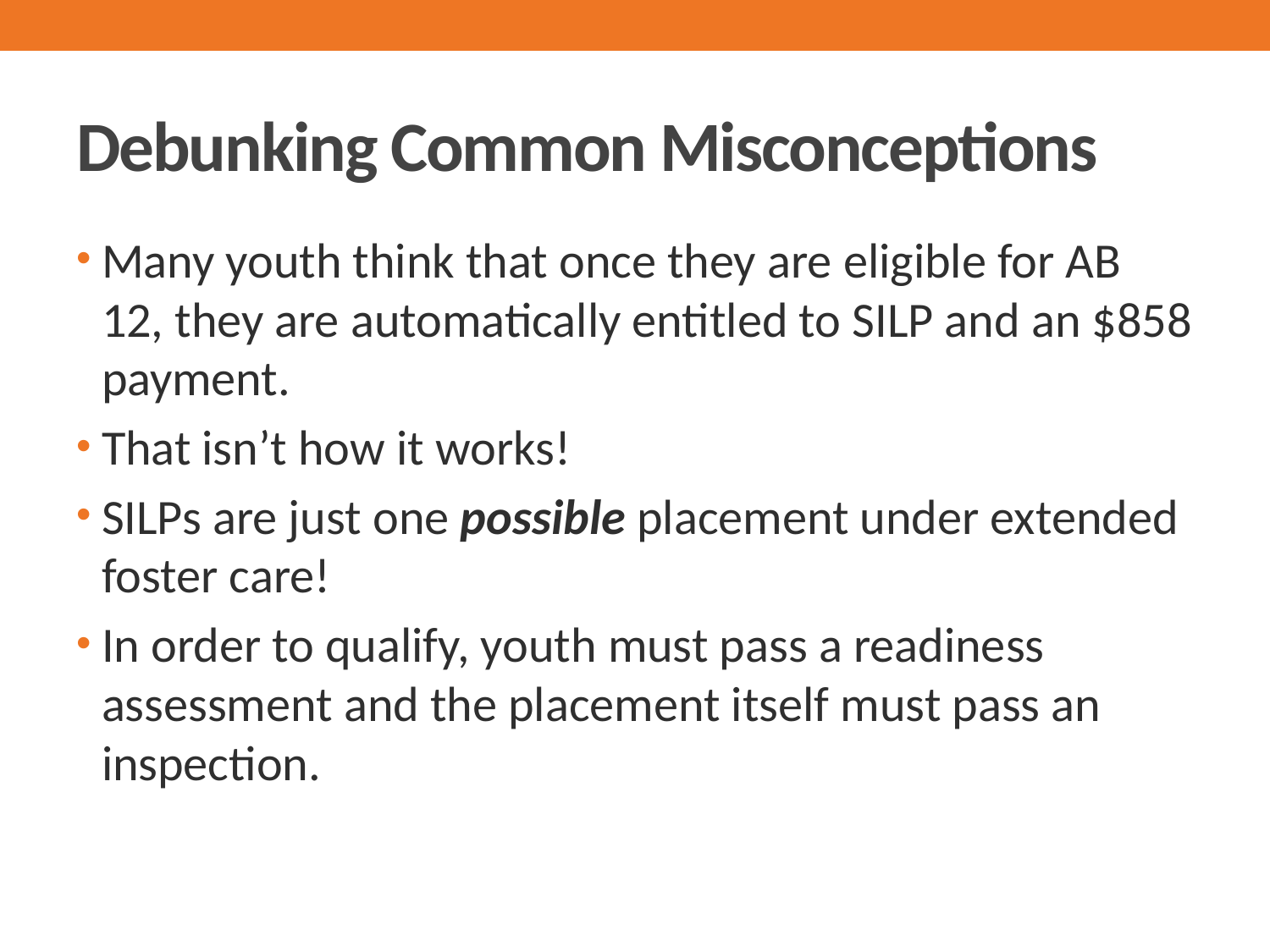

# Debunking Common Misconceptions
Many youth think that once they are eligible for AB 12, they are automatically entitled to SILP and an $858 payment.
That isn’t how it works!
SILPs are just one possible placement under extended foster care!
In order to qualify, youth must pass a readiness assessment and the placement itself must pass an inspection.